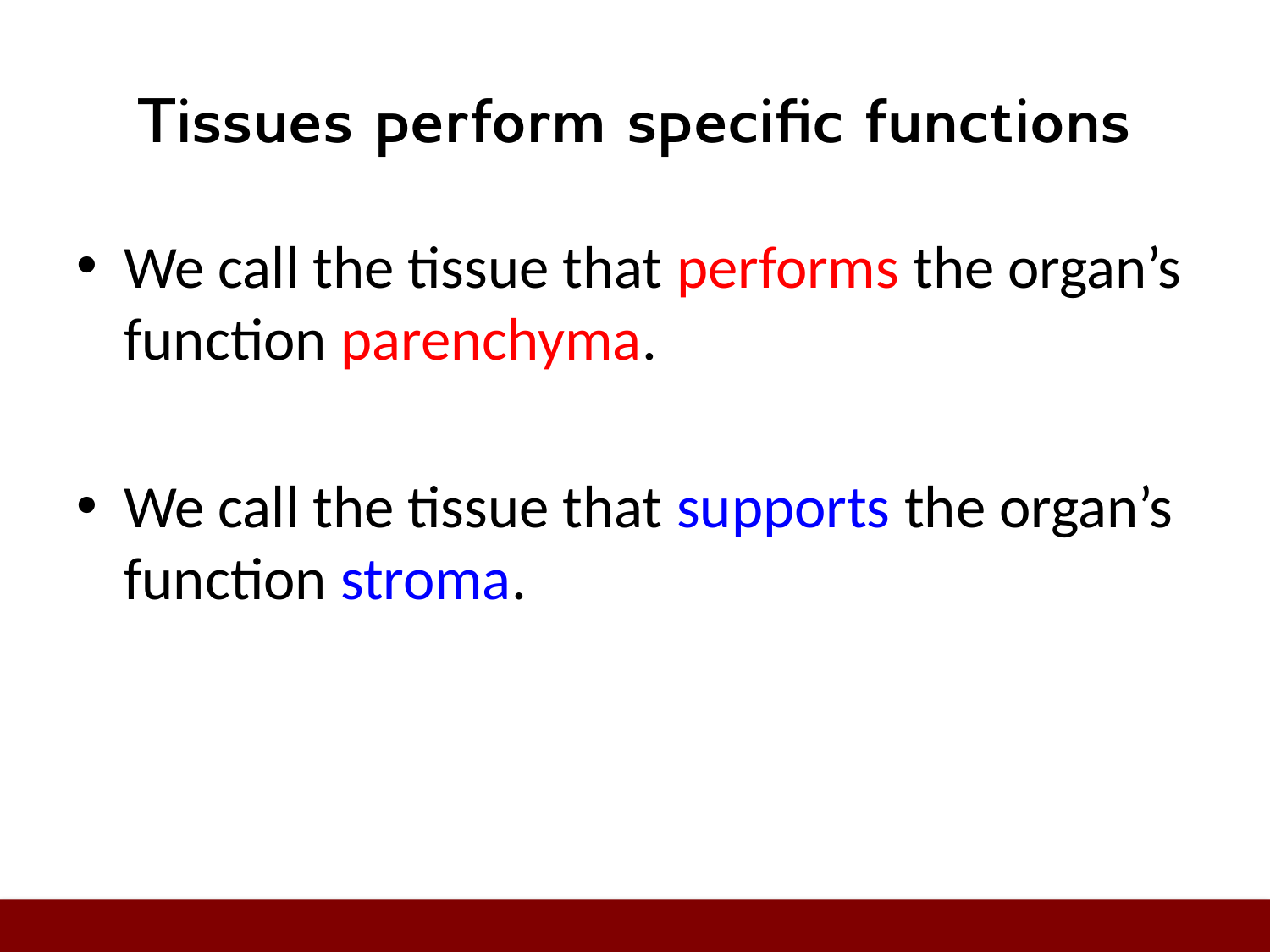

Tissues perform specific functions
We call the tissue that performs the organ’s function parenchyma.

We call the tissue that supports the organ’s function stroma.